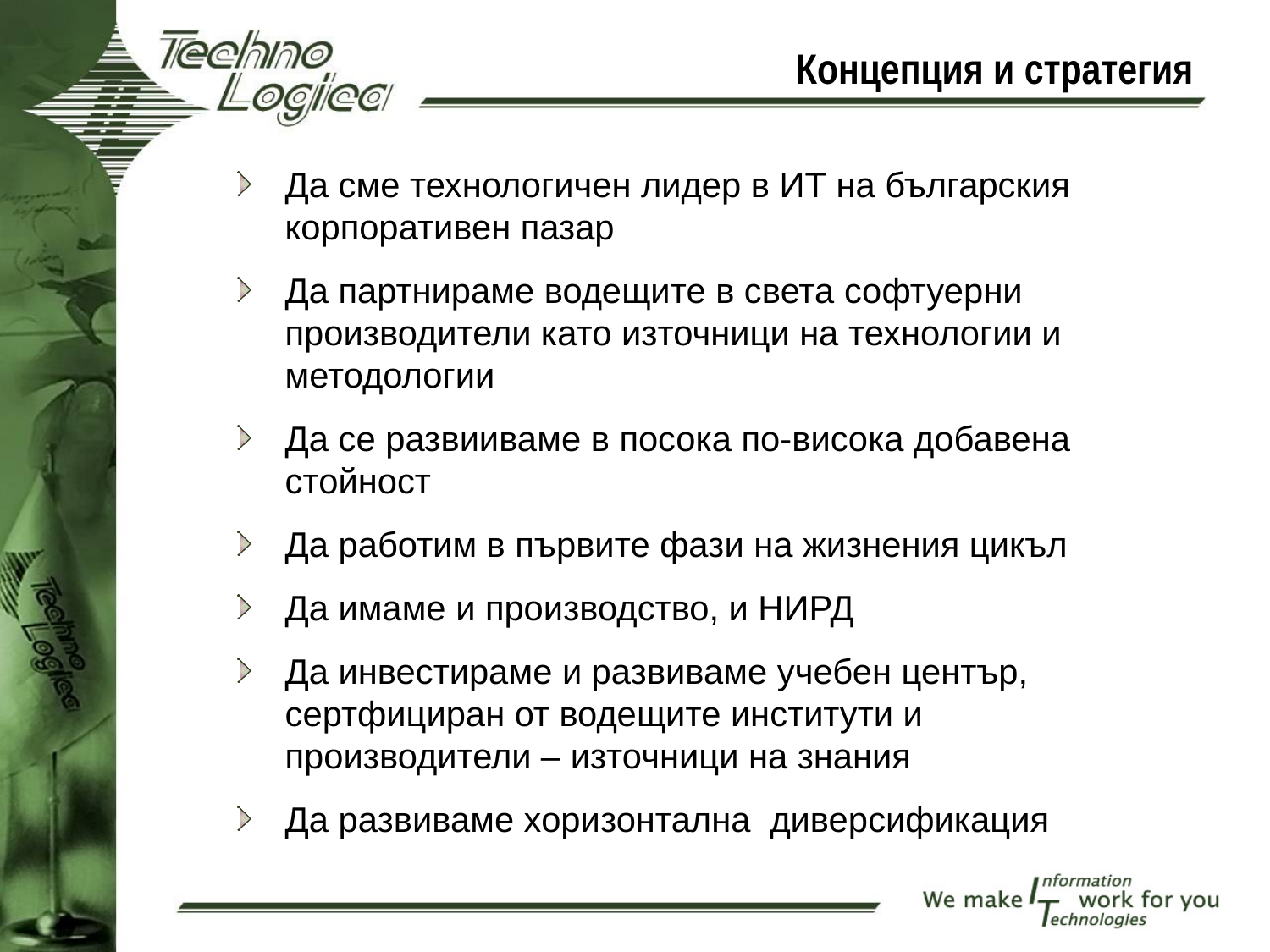

# Концепция и стратегия
Да сме технологичен лидер в ИТ на българския корпоративен пазар
Да партнираме водещите в света софтуерни производители като източници на технологии и методологии
Да се развииваме в посока по-висока добавена стойност
Да работим в първите фази на жизнения цикъл
Да имаме и производство, и НИРД
Да инвестираме и развиваме учебен център, сертфициран от водещите институти и производители – източници на знания
Да развиваме хоризонтална  диверсификация